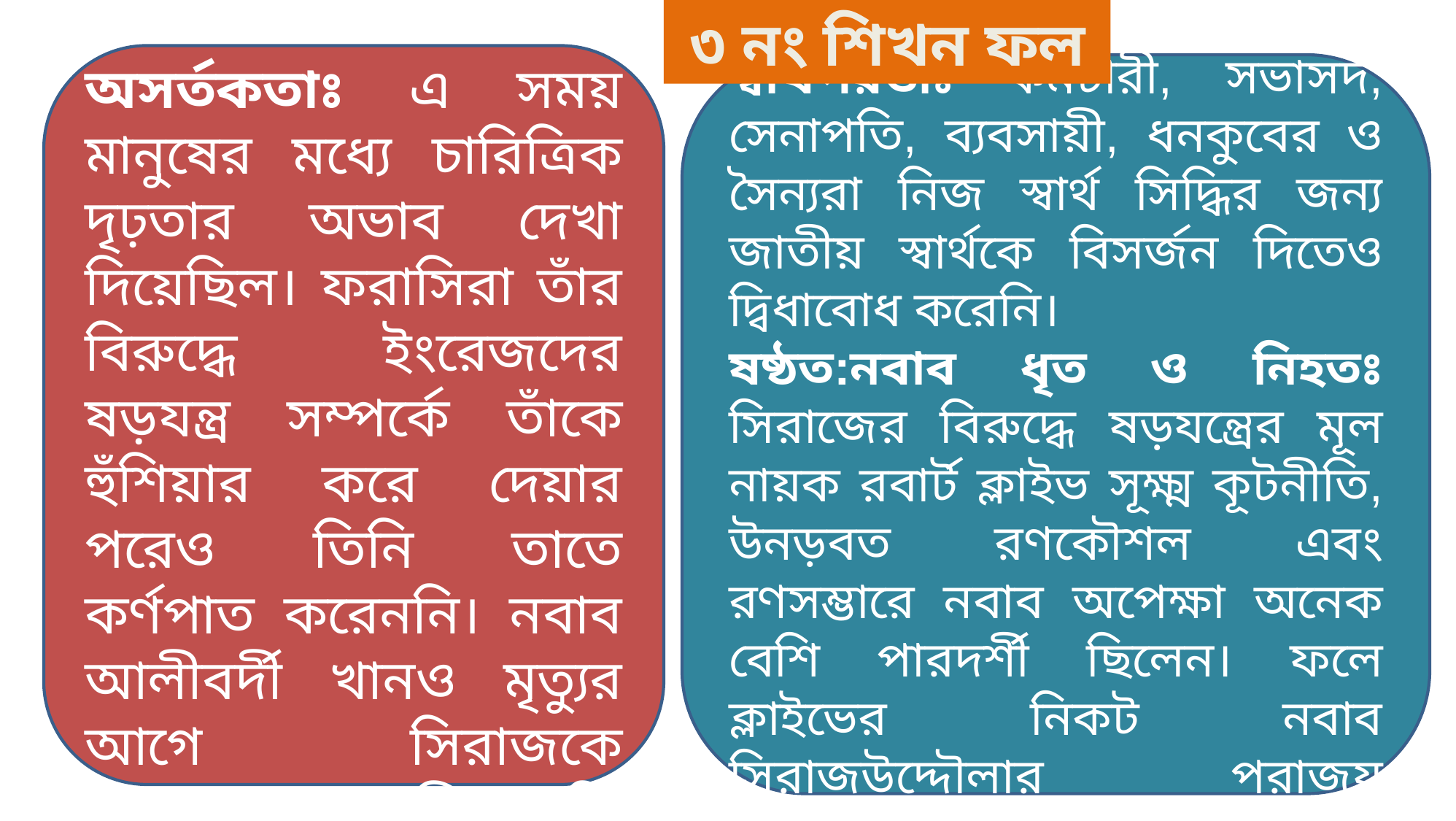

৩ নং শিখন ফল
চর্তুথত:ইংরেজদের ব্যাপারে সিরাজের অসর্তকতাঃ এ সময় মানুষের মধ্যে চারিত্রিক দৃঢ়তার অভাব দেখা দিয়েছিল। ফরাসিরা তাঁর বিরুদ্ধে ইংরেজদের ষড়যন্ত্র সম্পর্কে তাঁকে হুঁশিয়ার করে দেয়ার পরেও তিনি তাতে কর্ণপাত করেননি। নবাব আলীবর্দী খানও মৃত্যুর আগে সিরাজকে ইংরেজদের শক্তি বৃদ্ধি সম্পর্কে সতর্ক করে যান।
পঞ্চমত: নবাব পারিষদবর্গের স্বার্থপরতাঃ কর্মচারী, সভাসদ, সেনাপতি, ব্যবসায়ী, ধনকুবের ও সৈন্যরা নিজ স্বার্থ সিদ্ধির জন্য জাতীয় স্বার্থকে বিসর্জন দিতেও দ্বিধাবোধ করেনি।
ষষ্ঠত:নবাব ধৃত ও নিহতঃ সিরাজের বিরুদ্ধে ষড়যন্ত্রের মূল নায়ক রবার্ট ক্লাইভ সূক্ষ্ম কূটনীতি, উনড়বত রণকৌশল এবং রণসম্ভারে নবাব অপেক্ষা অনেক বেশি পারদর্শী ছিলেন। ফলে ক্লাইভের নিকট নবাব সিরাজউদ্দৌলার পরাজয় অবধারিত ছিল